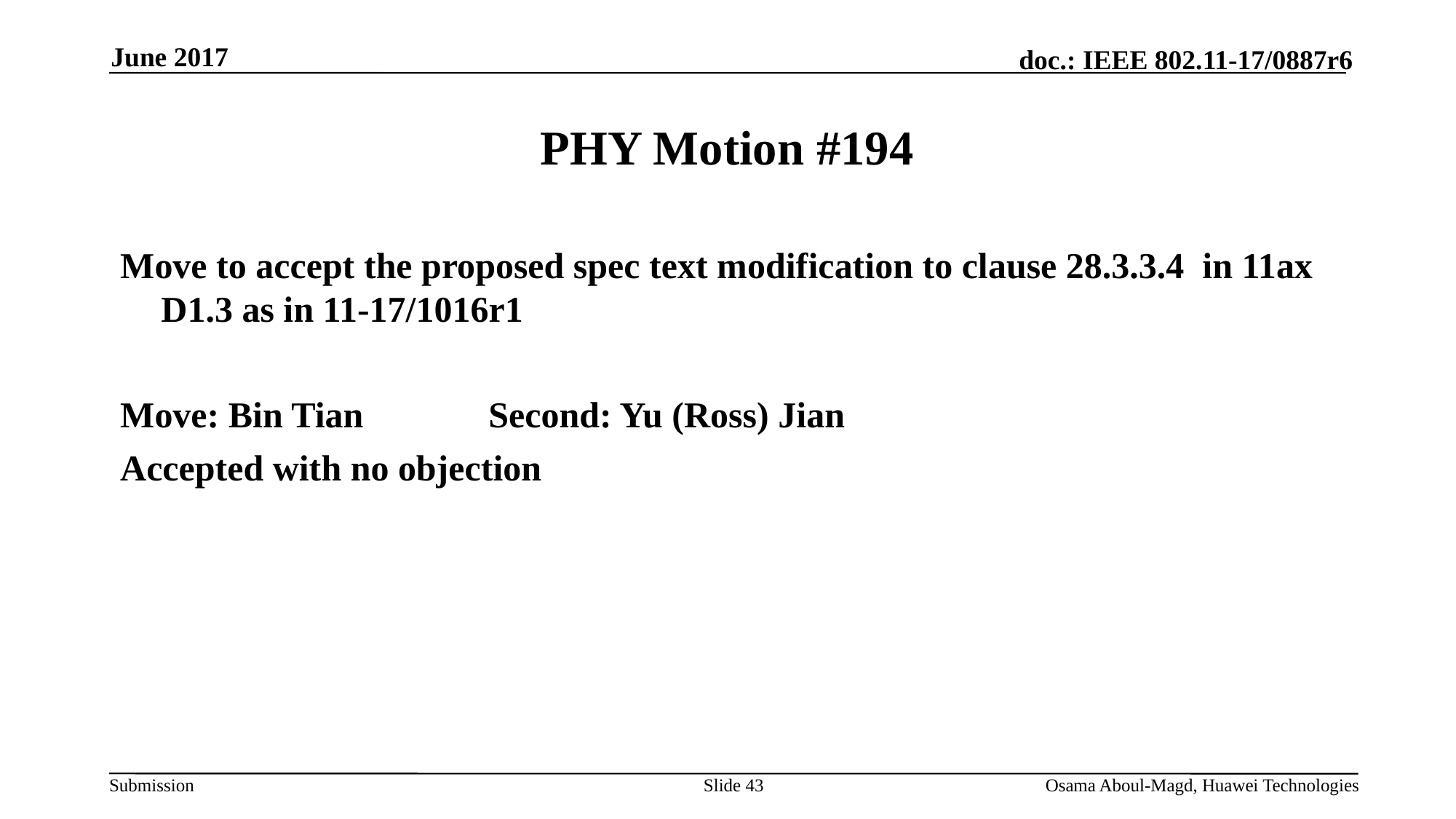

June 2017
# PHY Motion #194
Move to accept the proposed spec text modification to clause 28.3.3.4  in 11ax D1.3 as in 11-17/1016r1

Move: Bin Tian		Second: Yu (Ross) Jian
Accepted with no objection
Slide 43
Osama Aboul-Magd, Huawei Technologies